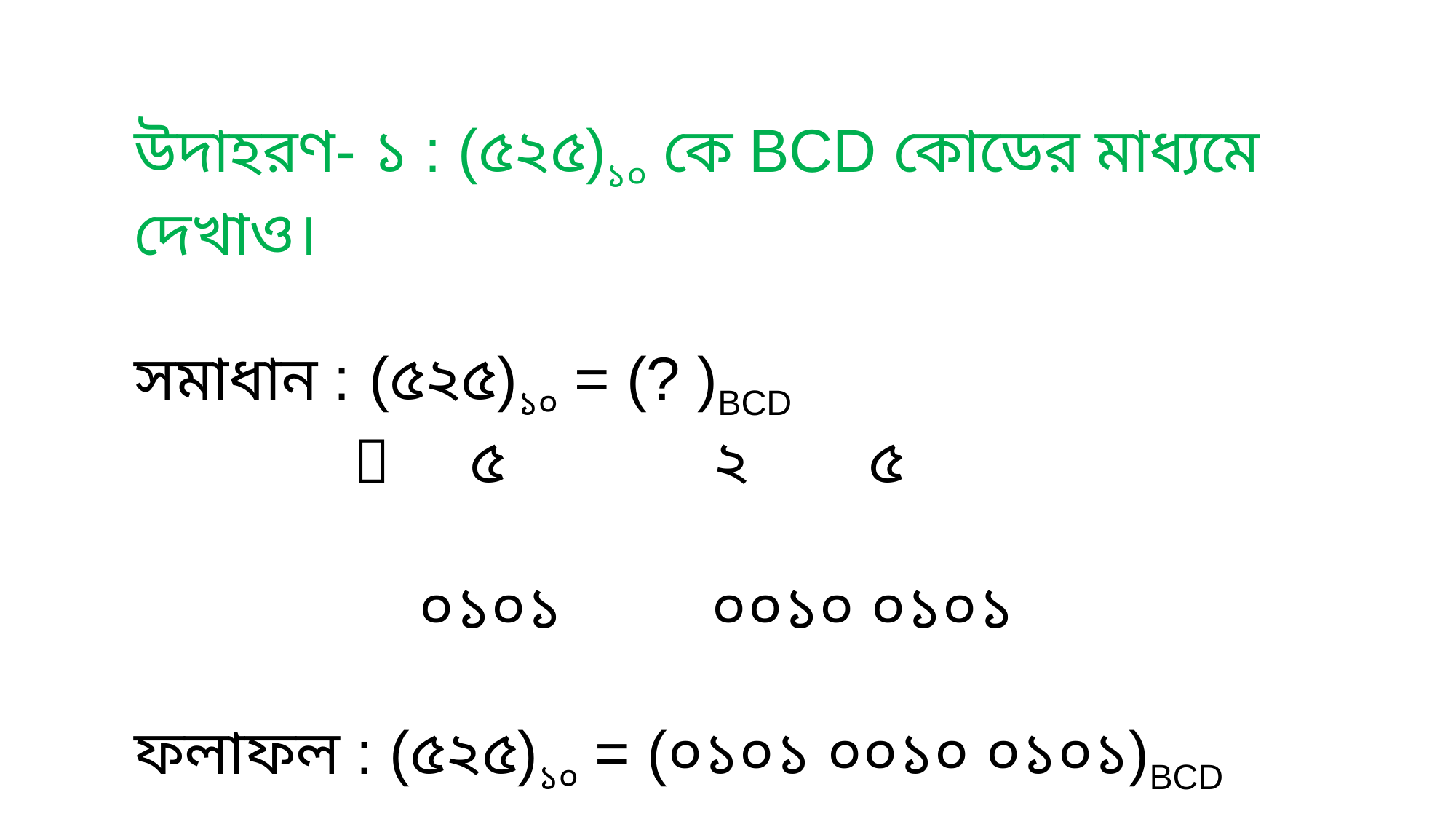

উদাহরণ- ১ : (৫২৫)১০ কে BCD কোডের মাধ্যমে দেখাও।

সমাধান :	 (৫২৫)১০ = (? )BCD
 	       ∴     ৫	         ২	     ৫

                  ০১০১ 	  ০০১০ ০১০১

ফলাফল : (৫২৫)১০ = (০১০১ ০০১০ ০১০১)BCD